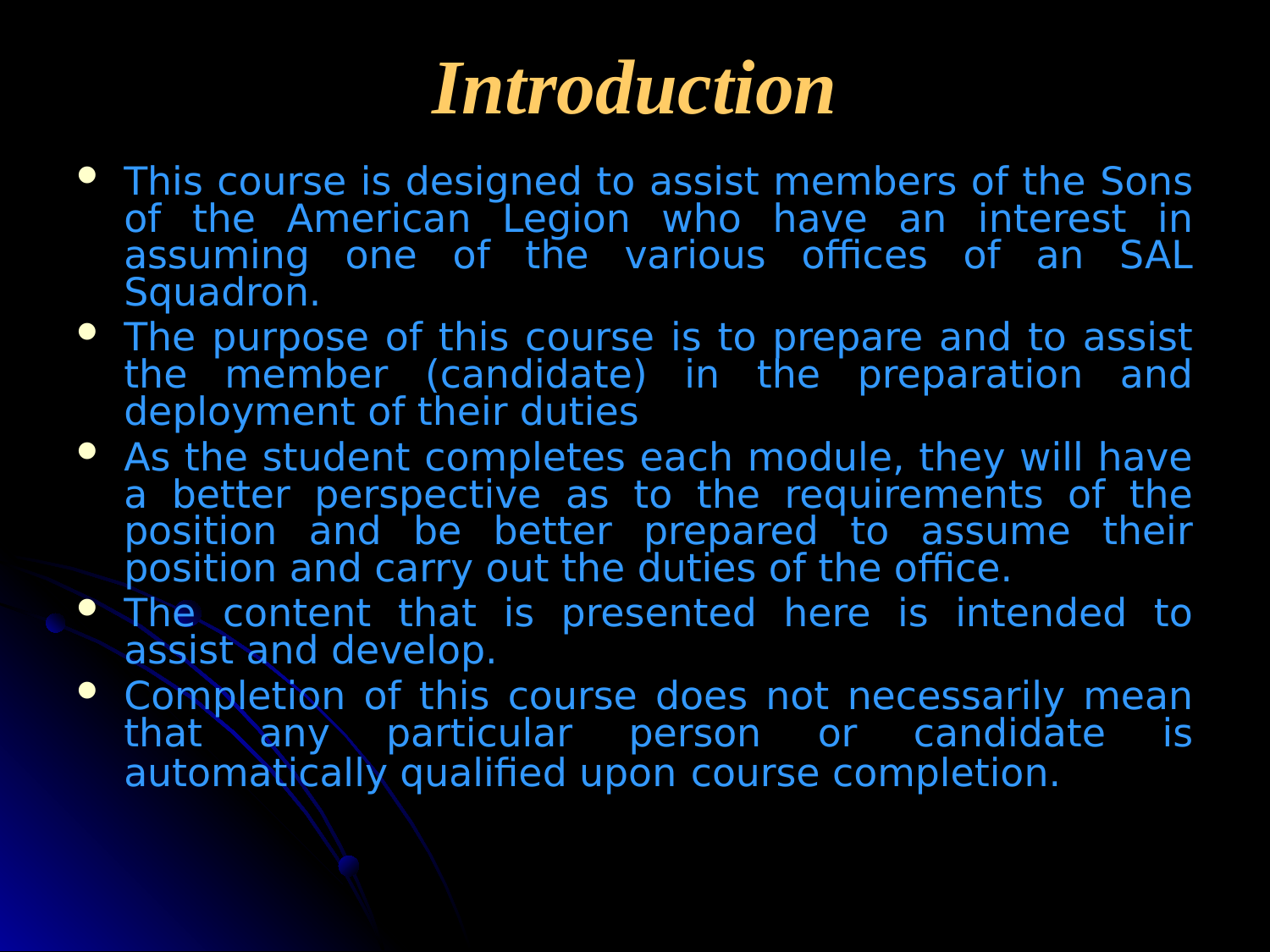

# Introduction
This course is designed to assist members of the Sons of the American Legion who have an interest in assuming one of the various offices of an SAL Squadron.
The purpose of this course is to prepare and to assist the member (candidate) in the preparation and deployment of their duties
As the student completes each module, they will have a better perspective as to the requirements of the position and be better prepared to assume their position and carry out the duties of the office.
The content that is presented here is intended to assist and develop.
Completion of this course does not necessarily mean that any particular person or candidate is automatically qualified upon course completion.